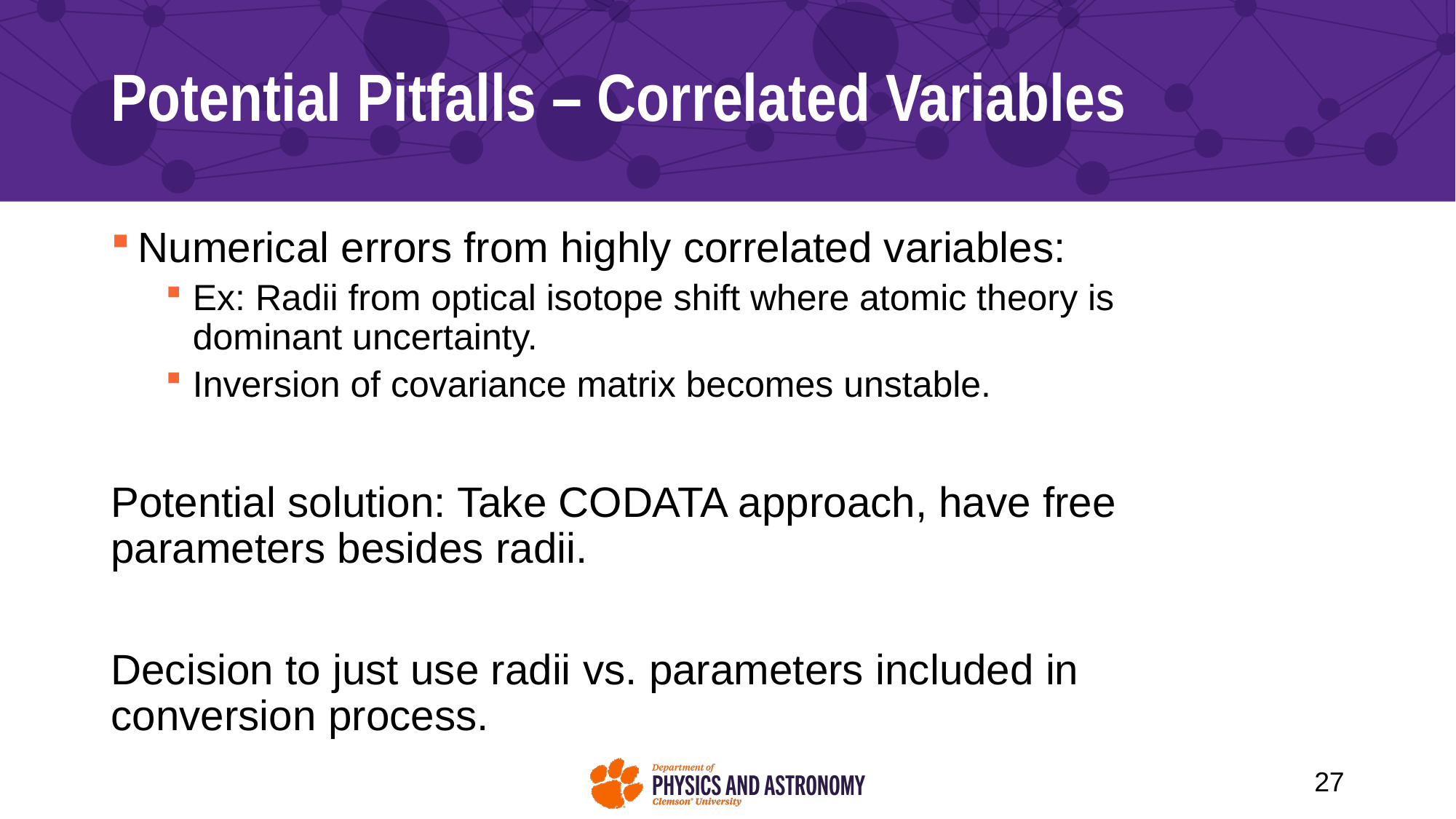

# Potential Pitfalls – Correlated Variables
Numerical errors from highly correlated variables:
Ex: Radii from optical isotope shift where atomic theory is dominant uncertainty.
Inversion of covariance matrix becomes unstable.

Potential solution: Take CODATA approach, have free parameters besides radii.

Decision to just use radii vs. parameters included in conversion process.

27